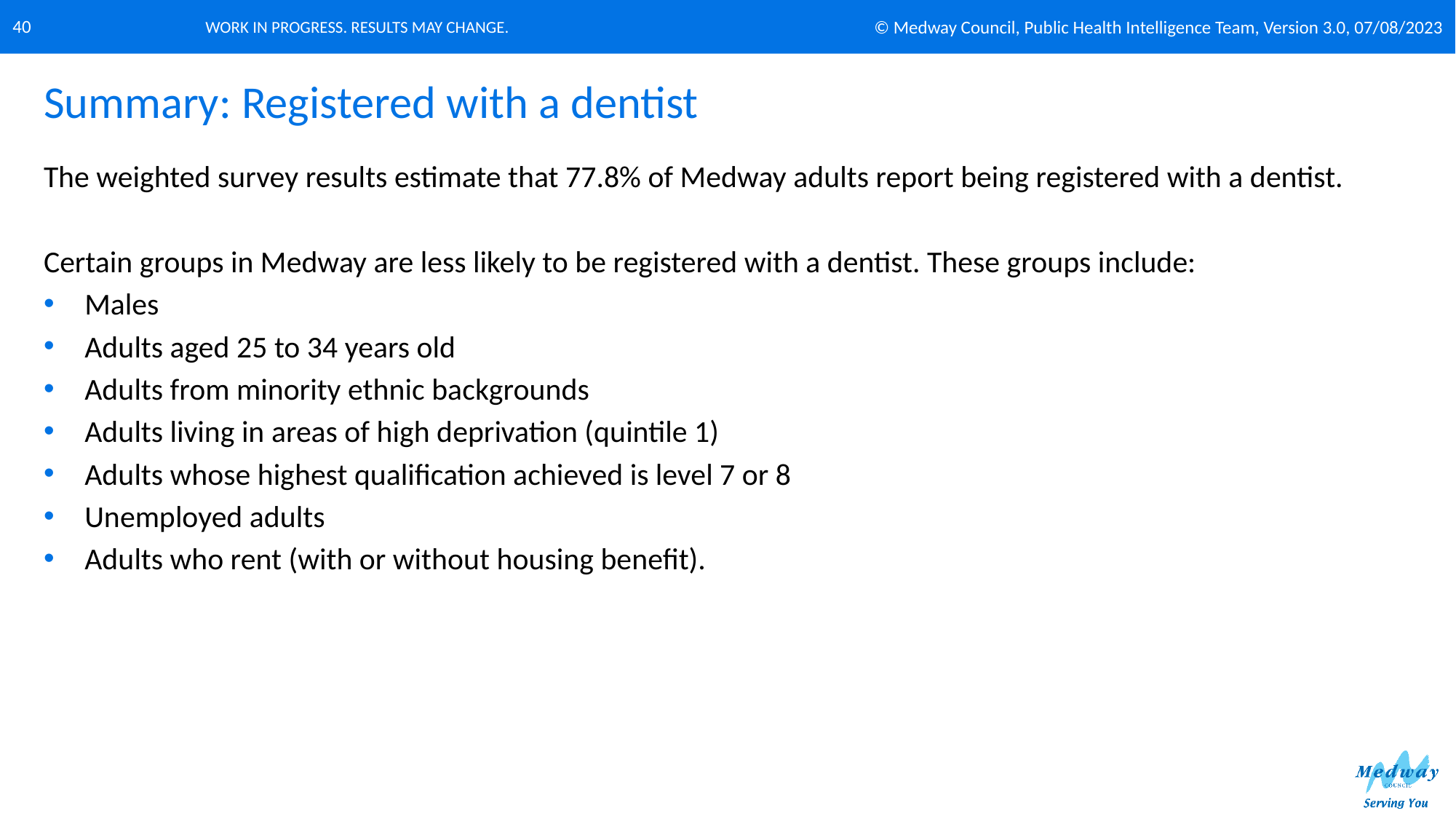

© Medway Council, Public Health Intelligence Team, Version 3.0, 07/08/2023
40
# Summary: Registered with a dentist
The weighted survey results estimate that 77.8% of Medway adults report being registered with a dentist.

Certain groups in Medway are less likely to be registered with a dentist. These groups include:
Males
Adults aged 25 to 34 years old
Adults from minority ethnic backgrounds
Adults living in areas of high deprivation (quintile 1)
Adults whose highest qualification achieved is level 7 or 8
Unemployed adults
Adults who rent (with or without housing benefit).